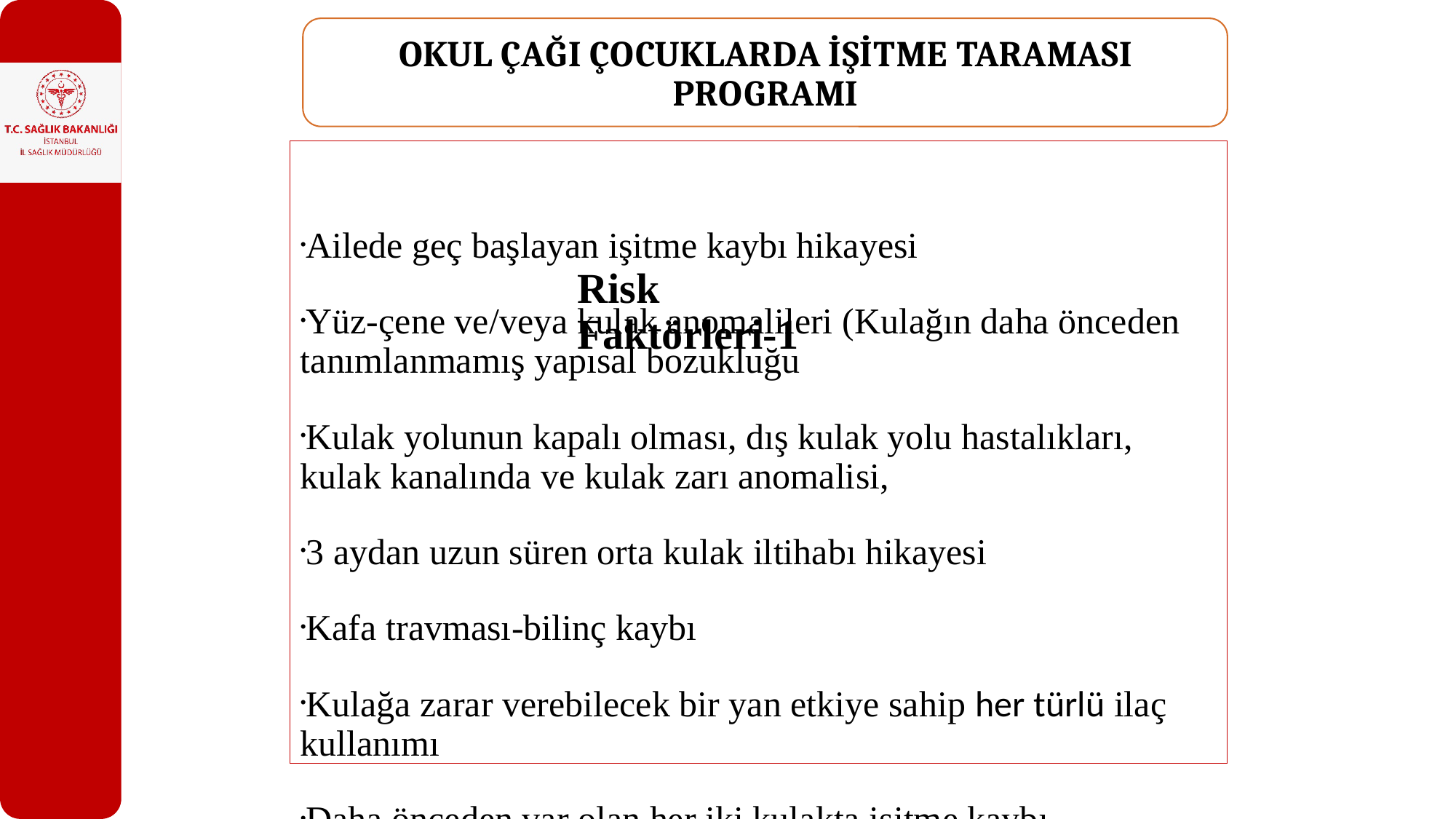

OKUL ÇAĞI ÇOCUKLARDA İŞİTME TARAMASI PROGRAMI

Ailede geç başlayan işitme kaybı hikayesi
Yüz-çene ve/veya kulak anomalileri (Kulağın daha önceden tanımlanmamış yapısal bozukluğu
Kulak yolunun kapalı olması, dış kulak yolu hastalıkları, kulak kanalında ve kulak zarı anomalisi,
3 aydan uzun süren orta kulak iltihabı hikayesi
Kafa travması-bilinç kaybı
Kulağa zarar verebilecek bir yan etkiye sahip her türlü ilaç kullanımı
Daha önceden var olan her iki kulakta işitme kaybı
Gelişimsel bozukluk

Risk Faktörleri-1